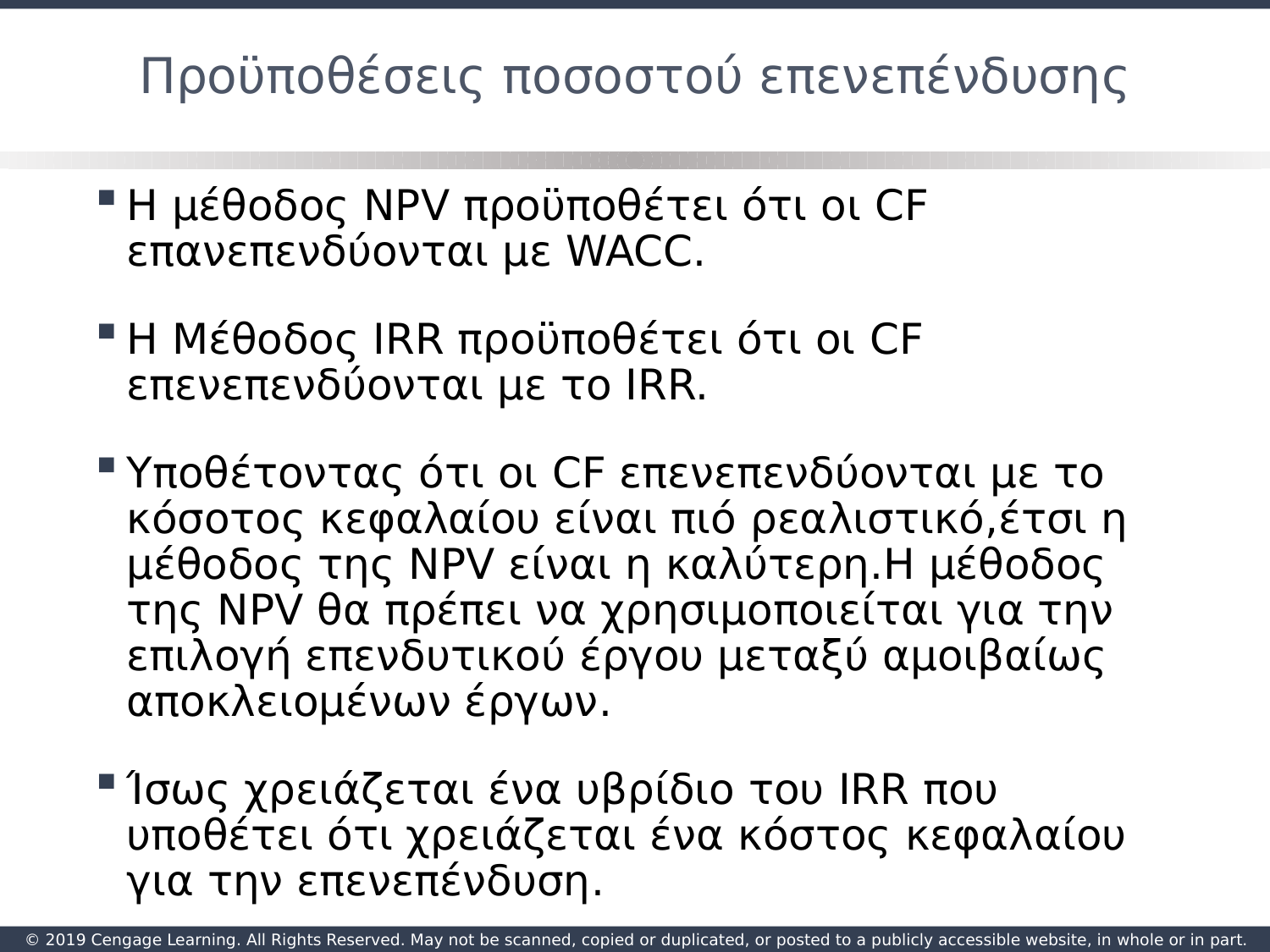

# Προϋποθέσεις ποσοστού επενεπένδυσης
Η μέθοδος NPV προϋποθέτει ότι οι CF επανεπενδύονται με WACC.
Η Μέθοδος IRR προϋποθέτει ότι οι CF επενεπενδύονται με το IRR.
Υποθέτοντας ότι οι CF επενεπενδύονται με το κόσοτος κεφαλαίου είναι πιό ρεαλιστικό,έτσι η μέθοδος της NPV είναι η καλύτερη.Η μέθοδος της NPV θα πρέπει να χρησιμοποιείται για την επιλογή επενδυτικού έργου μεταξύ αμοιβαίως αποκλειομένων έργων.
Ίσως χρειάζεται ένα υβρίδιο του IRR που υποθέτει ότι χρειάζεται ένα κόστος κεφαλαίου για την επενεπένδυση.